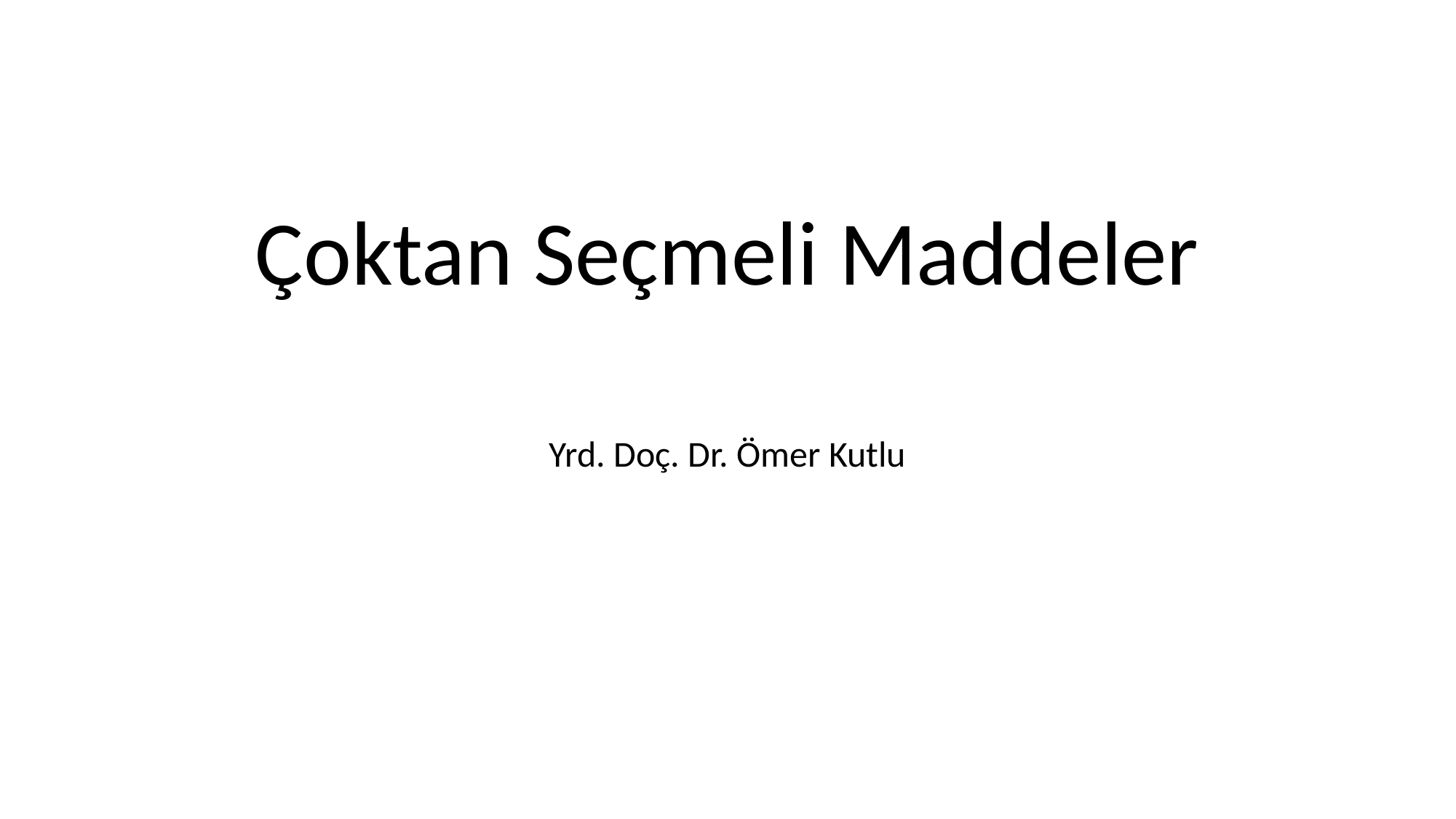

# Çoktan Seçmeli Maddeler
Yrd. Doç. Dr. Ömer Kutlu